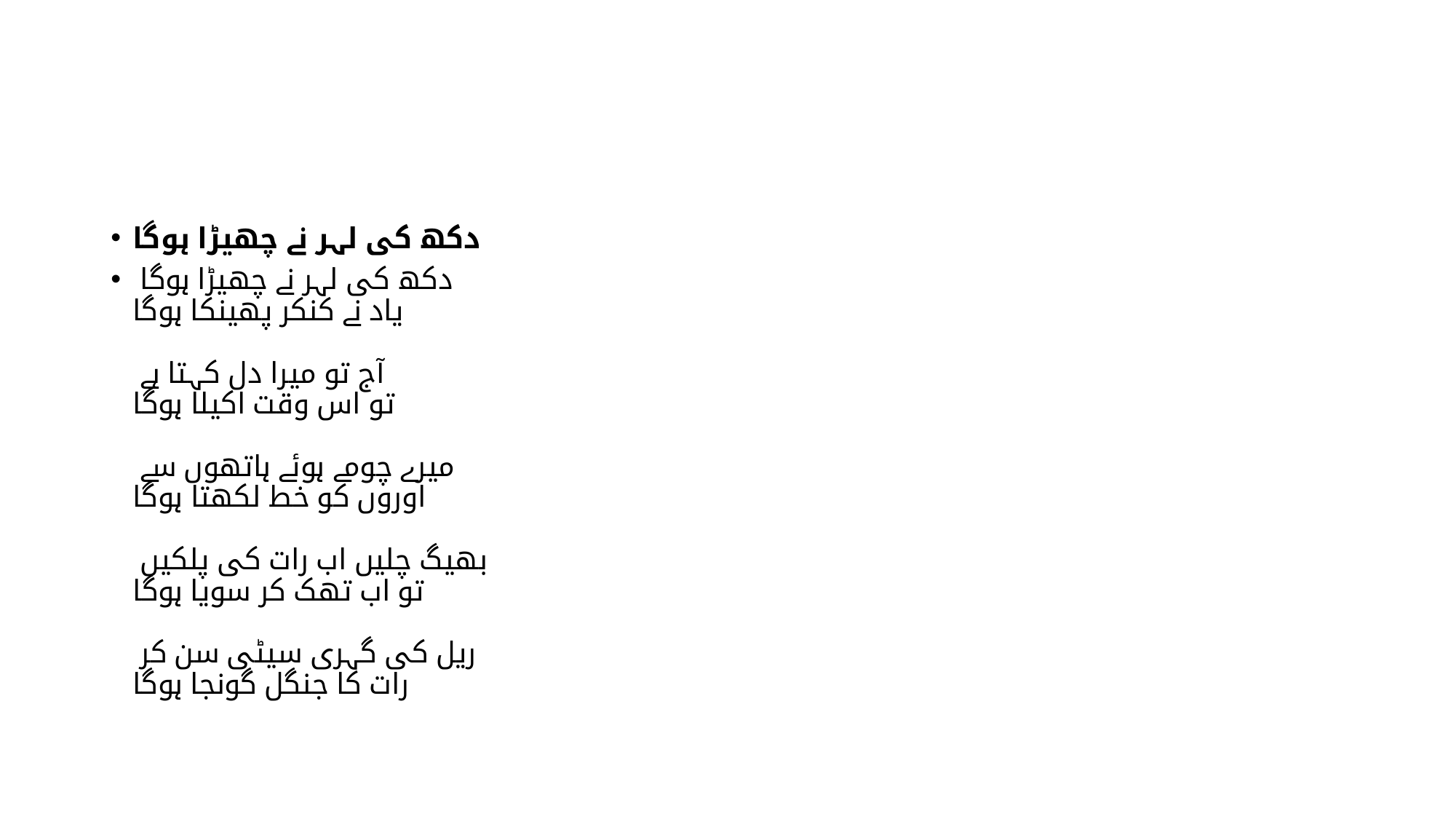

#
دکھ کی لہر نے چھیڑا ہوگا
دکھ کی لہر نے چھیڑا ہوگا
یاد نے کنکر پھینکا ہوگا
آج تو میرا دل کہتا ہے
تو اس وقت اکیلا ہوگا
میرے چومے ہوئے ہاتھوں سے
اوروں کو خط لکھتا ہوگا
بھیگ چلیں اب رات کی پلکیں
تو اب تھک کر سویا ہوگا
ریل کی گہری سیٹی سن کر
رات کا جنگل گونجا ہوگا